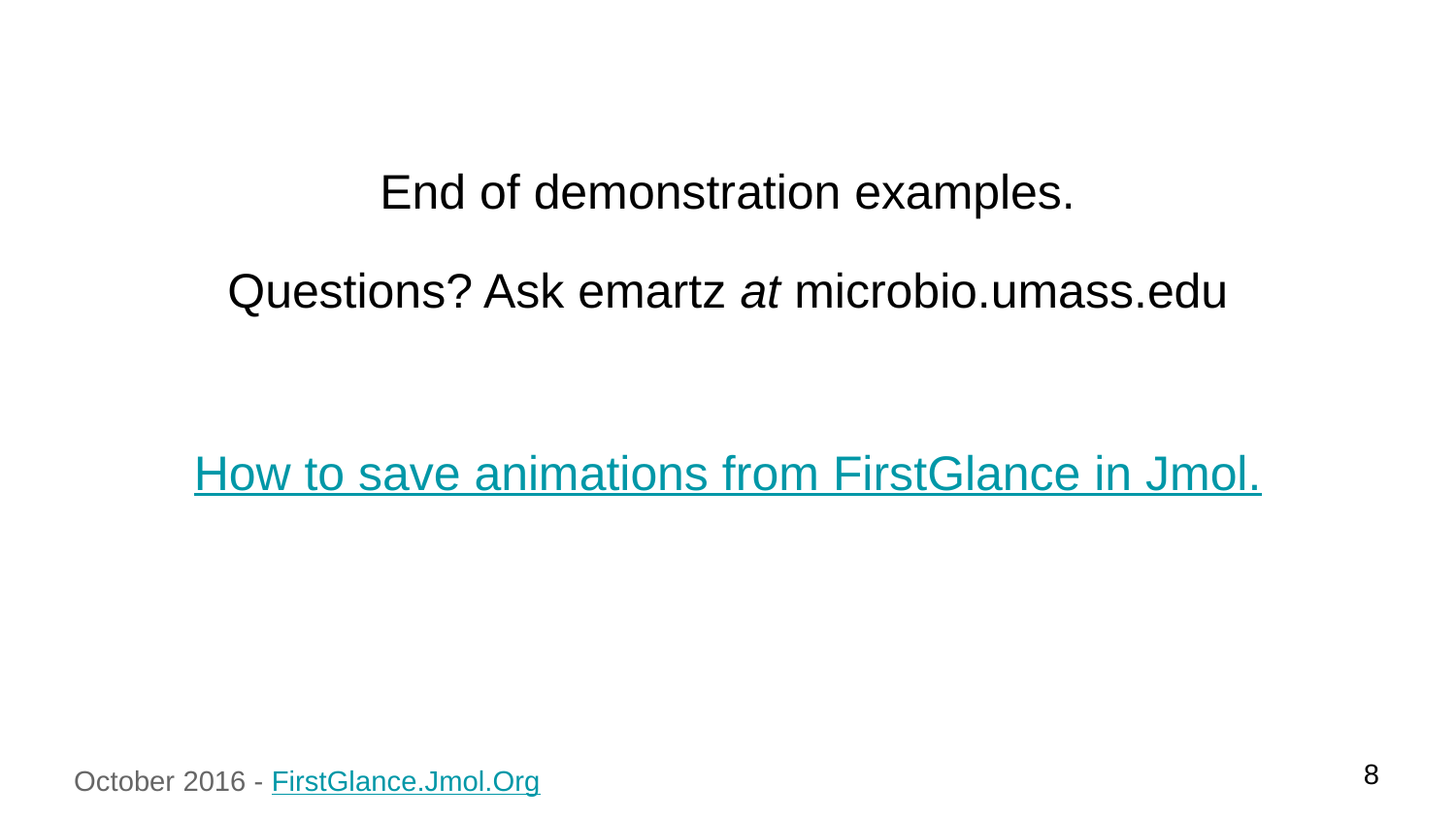

End of demonstration examples.
Questions? Ask emartz at microbio.umass.edu

How to save animations from FirstGlance in Jmol.
8